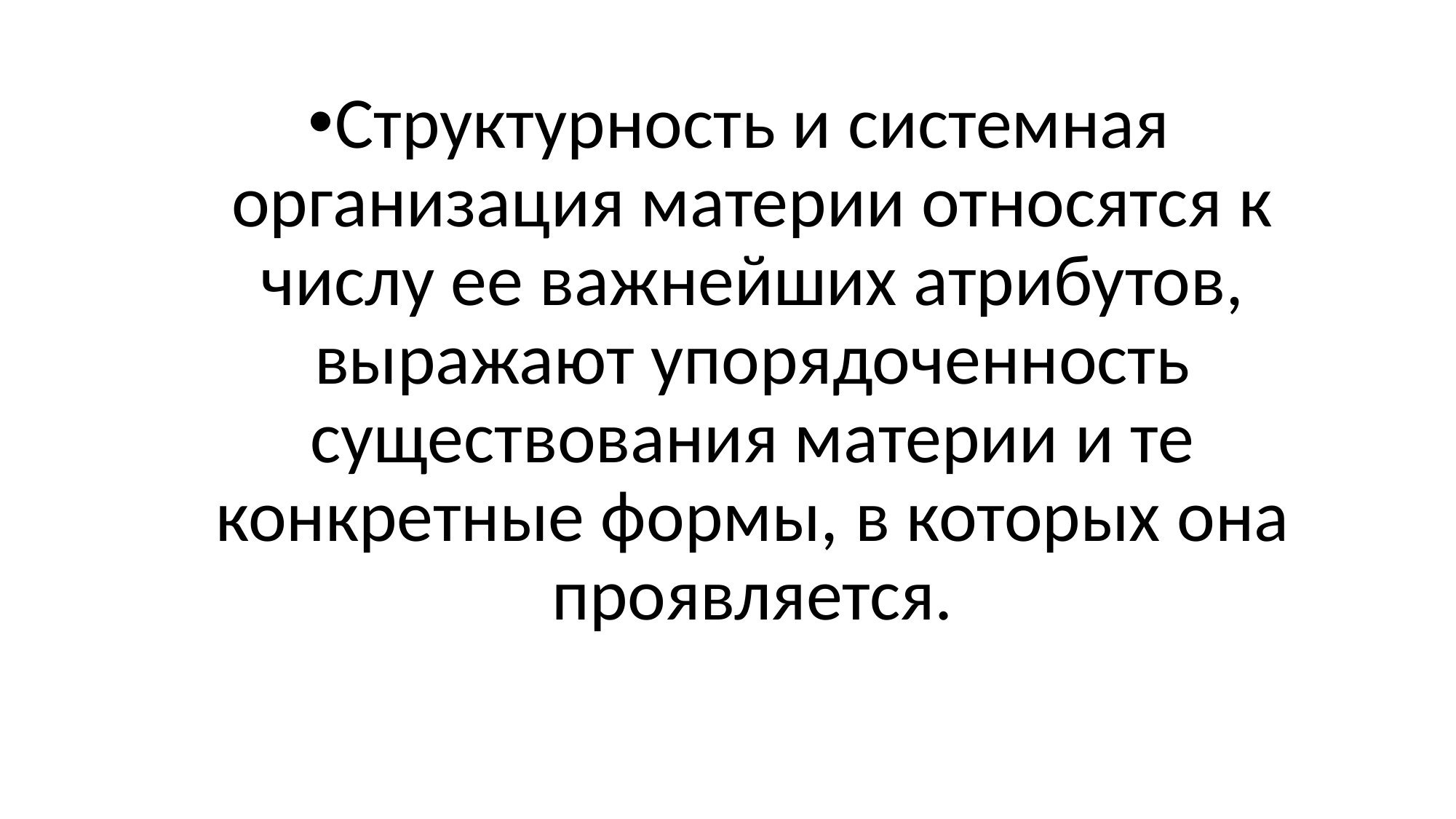

#
Структурность и системная организация материи относятся к числу ее важнейших атрибутов, выражают упорядоченность существования материи и те конкретные формы, в которых она проявляется.